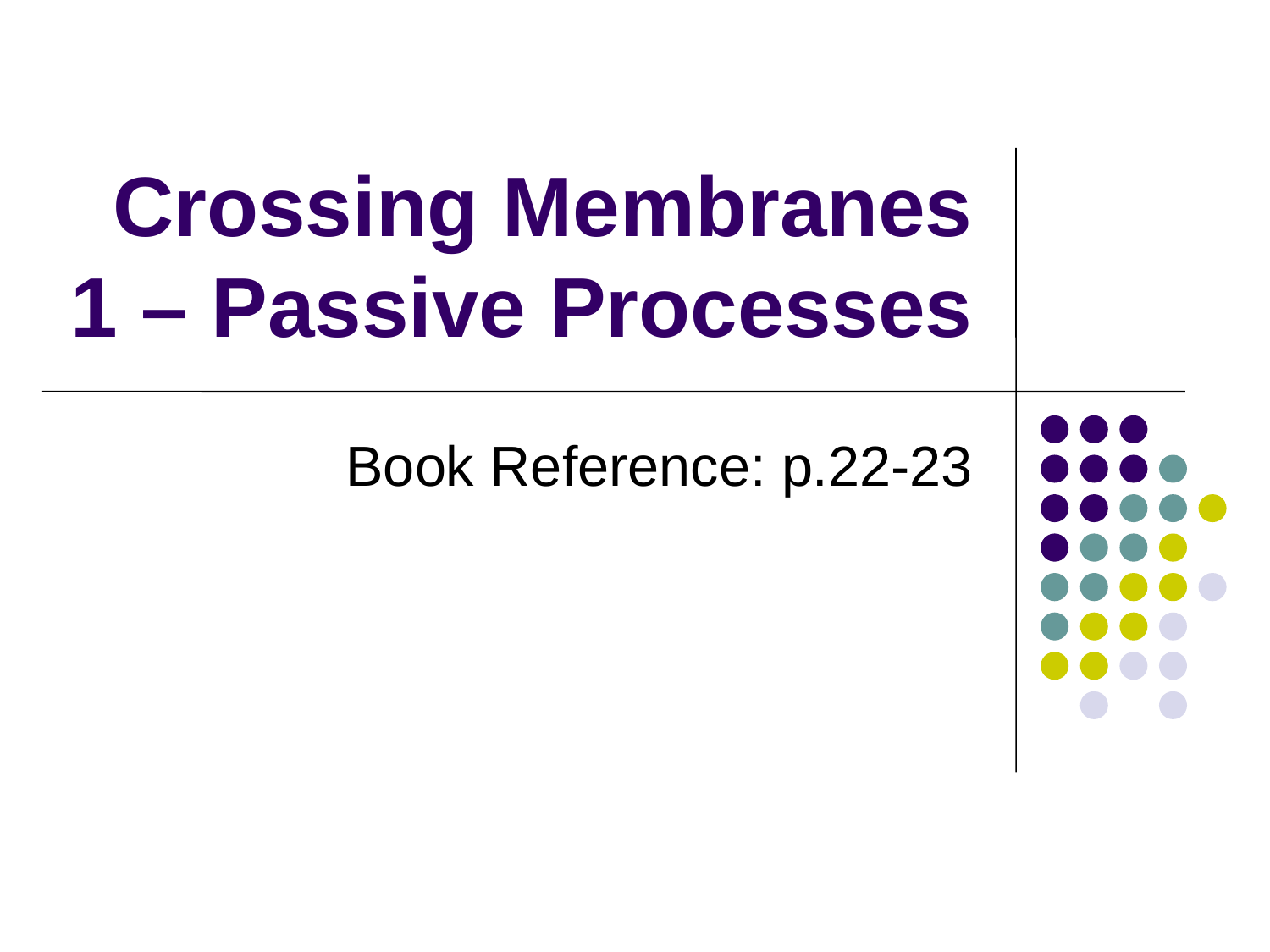

# Crossing Membranes 1 – Passive Processes
Book Reference: p.22-23